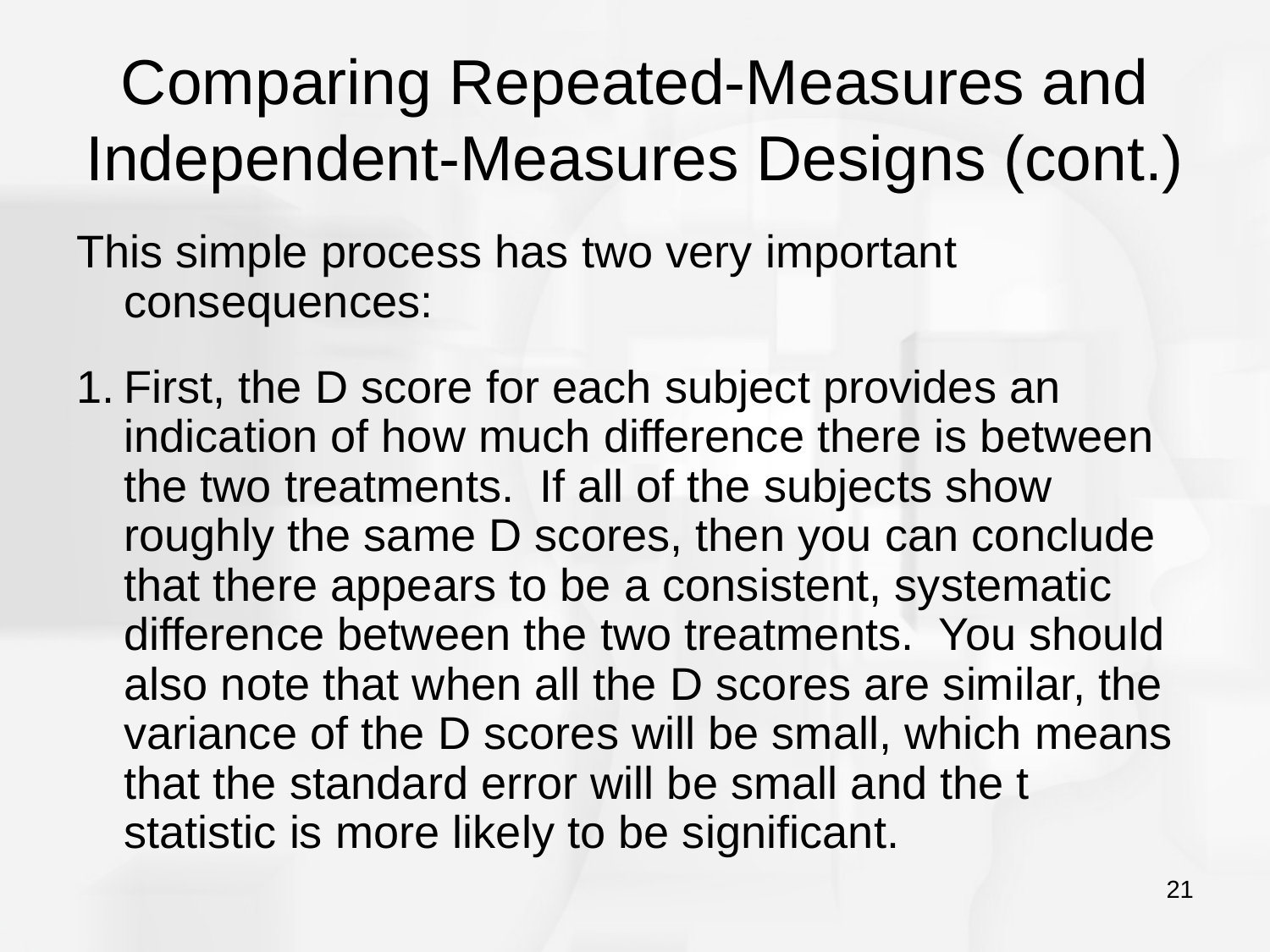

# Comparing Repeated-Measures and Independent-Measures Designs (cont.)
This simple process has two very important consequences:

1.	First, the D score for each subject provides an indication of how much difference there is between the two treatments.  If all of the subjects show roughly the same D scores, then you can conclude that there appears to be a consistent, systematic difference between the two treatments.  You should also note that when all the D scores are similar, the variance of the D scores will be small, which means that the standard error will be small and the t statistic is more likely to be significant.
21